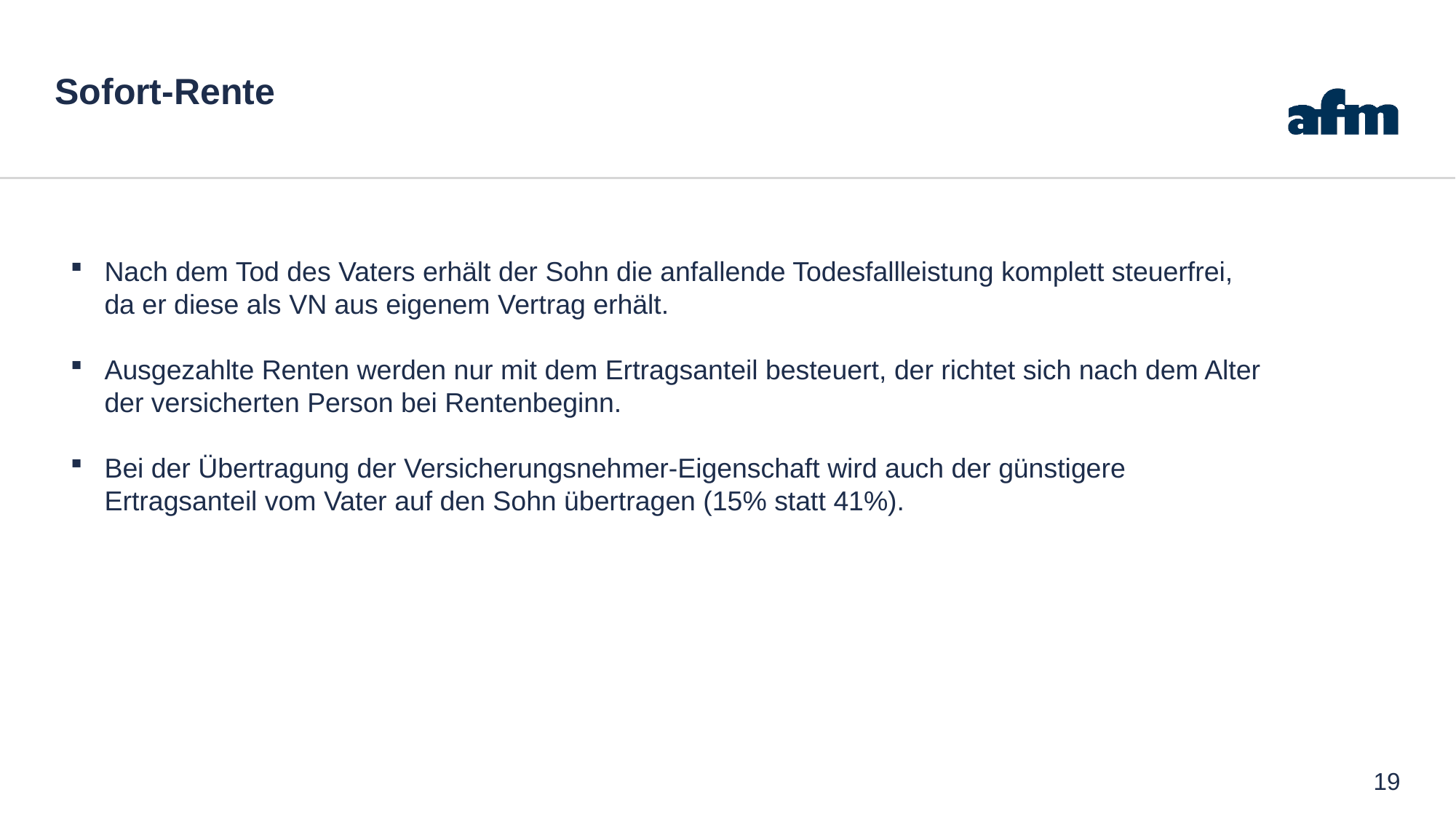

# Sofort-Rente
Nach dem Tod des Vaters erhält der Sohn die anfallende Todesfallleistung komplett steuerfrei, da er diese als VN aus eigenem Vertrag erhält.
Ausgezahlte Renten werden nur mit dem Ertragsanteil besteuert, der richtet sich nach dem Alter der versicherten Person bei Rentenbeginn.
Bei der Übertragung der Versicherungsnehmer-Eigenschaft wird auch der günstigere Ertragsanteil vom Vater auf den Sohn übertragen (15% statt 41%).
19